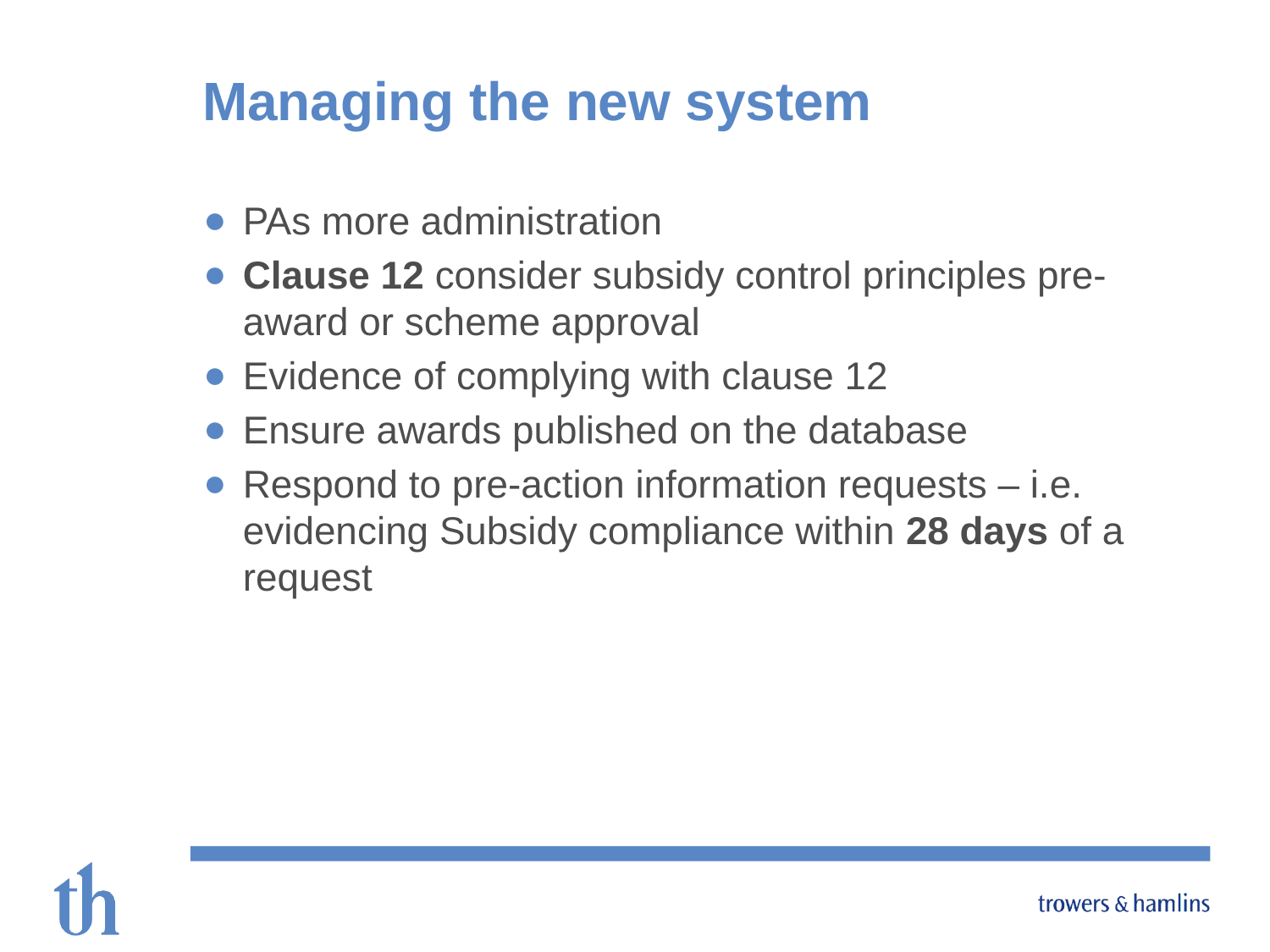

# Managing the new system
PAs more administration
Clause 12 consider subsidy control principles pre-award or scheme approval
Evidence of complying with clause 12
Ensure awards published on the database
Respond to pre-action information requests – i.e. evidencing Subsidy compliance within 28 days of a request